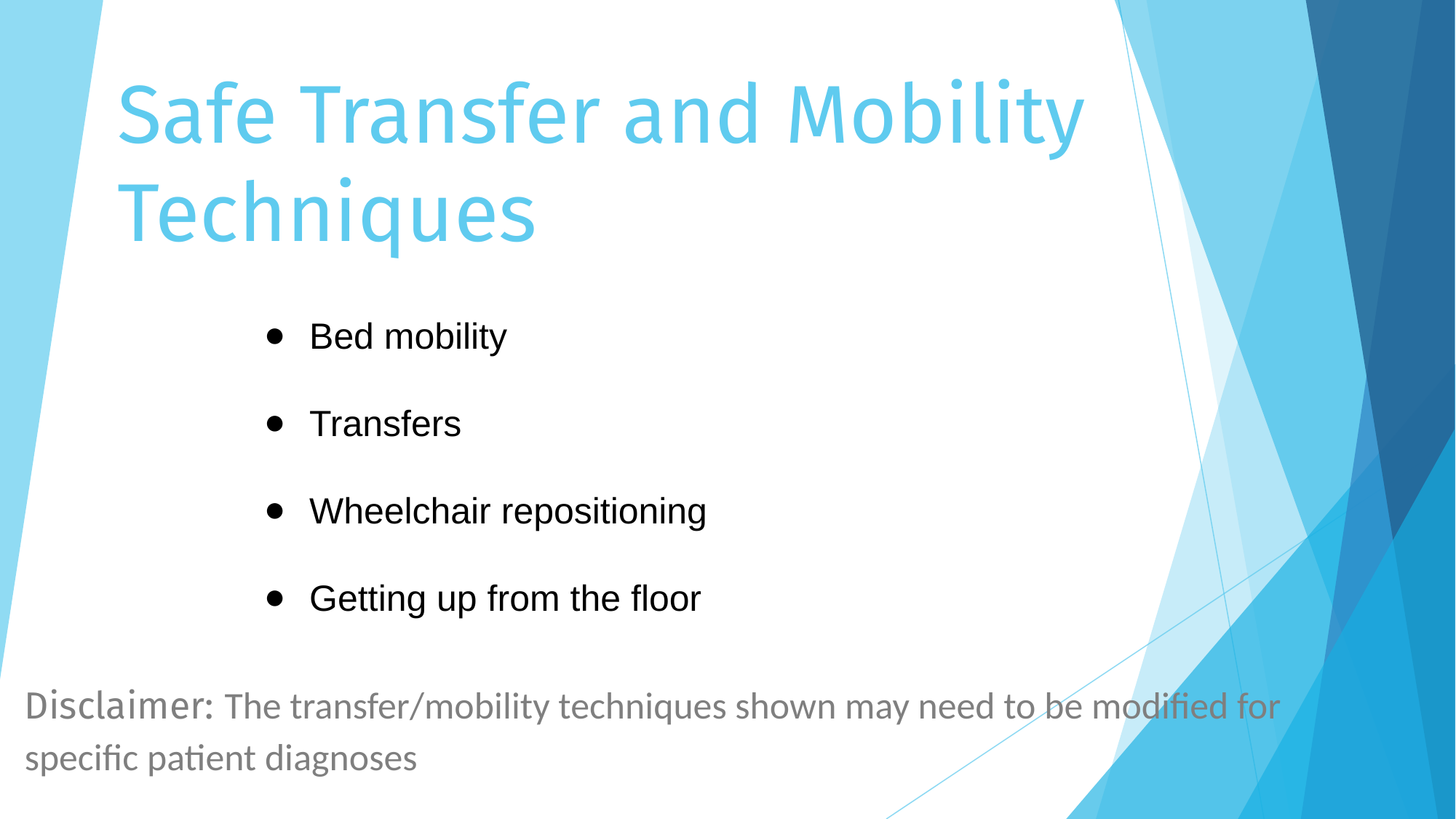

# Safe Transfer and Mobility Techniques
Bed mobility

Transfers

Wheelchair repositioning

Getting up from the floor
Disclaimer: The transfer/mobility techniques shown may need to be modified for
specific patient diagnoses